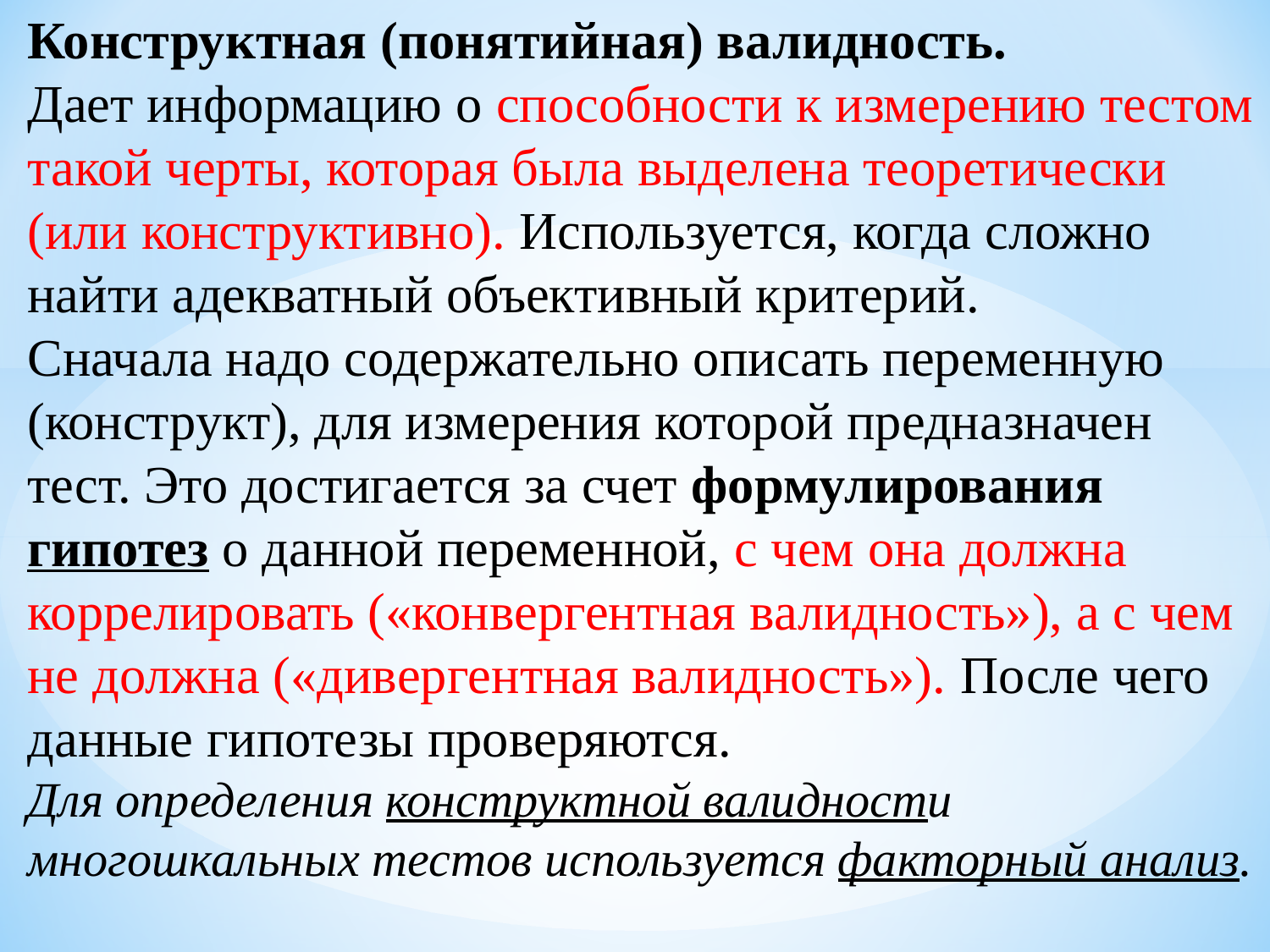

Конструктная (понятийная) валидность.
Дает информацию о способности к измерению тестом такой черты, которая была выделена теоретически (или конструктивно). Используется, когда сложно найти адекватный объективный критерий.
Сначала надо содержательно описать переменную (конструкт), для измерения которой предназначен тест. Это достигается за счет формулирования гипотез о данной переменной, с чем она должна коррелировать («конвергентная валидность»), а с чем не должна («дивергентная валидность»). После чего данные гипотезы проверяются.
Для определения конструктной валидности многошкальных тестов используется факторный анализ.
#